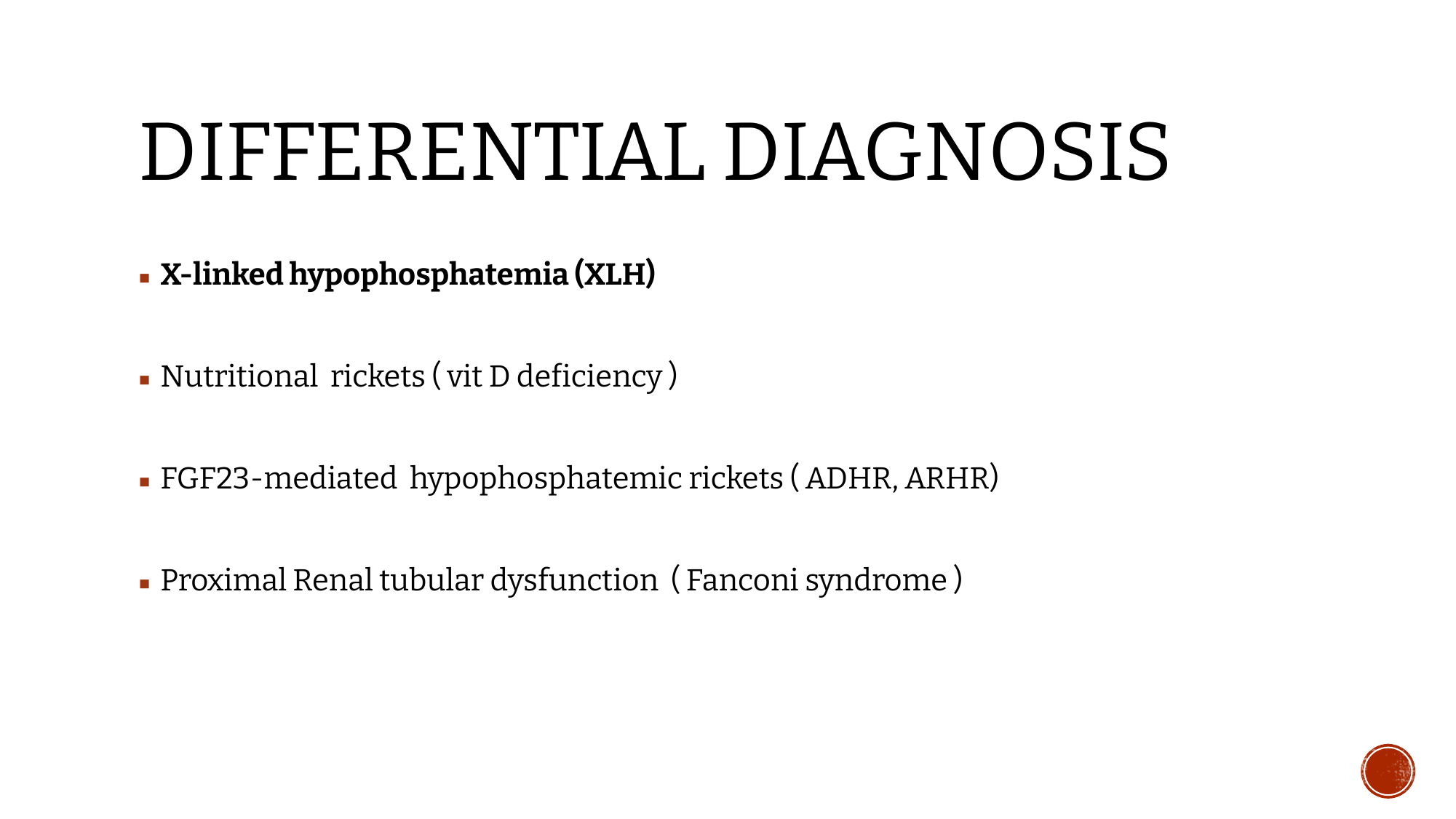

# DIFFERENTIAL DIAGNOSIS
X-linked hypophosphatemia (XLH)

Nutritional  rickets ( vit D deficiency )

FGF23-mediated  hypophosphatemic rickets ( ADHR, ARHR)

Proximal Renal tubular dysfunction  ( Fanconi syndrome )